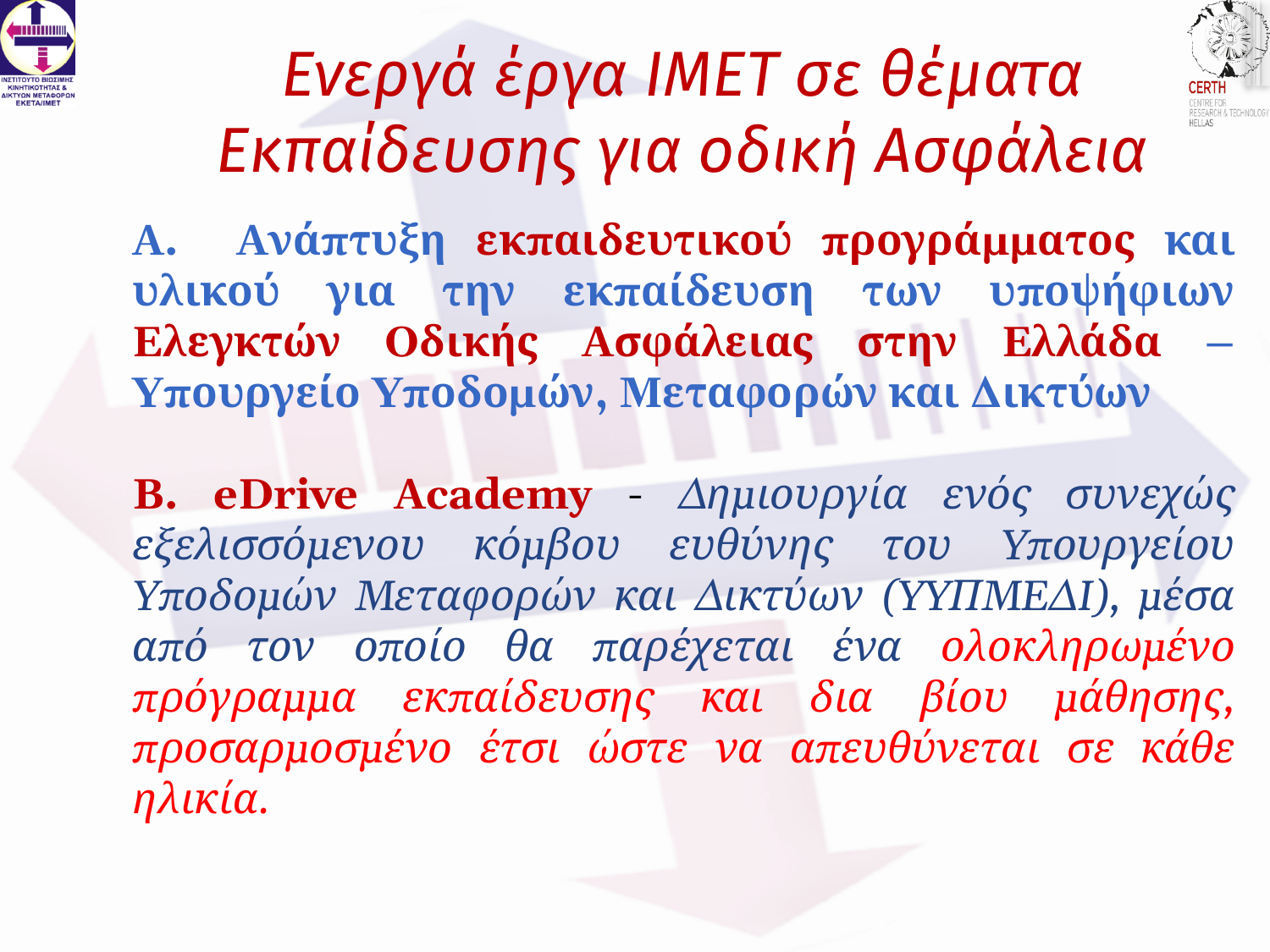

#
Ενεργά έργα ΙΜΕΤ σε θέματα Εκπαίδευσης για οδική Ασφάλεια
Α.  Ανάπτυξη εκπαιδευτικού προγράμματος και υλικού για την εκπαίδευση των υποψήφιων Ελεγκτών Οδικής Ασφάλειας στην Ελλάδα – Υπουργείο Υποδομών, Μεταφορών και Δικτύων

Β. eDrive Academy - Δημιουργία ενός συνεχώς εξελισσόμενου κόμβου ευθύνης του Υπουργείου Υποδομών Μεταφορών και Δικτύων (ΥΥΠΜΕΔΙ), μέσα από τον οποίο θα παρέχεται ένα ολοκληρωμένο πρόγραμμα εκπαίδευσης και δια βίου μάθησης, προσαρμοσμένο έτσι ώστε να απευθύνεται σε κάθε ηλικία.